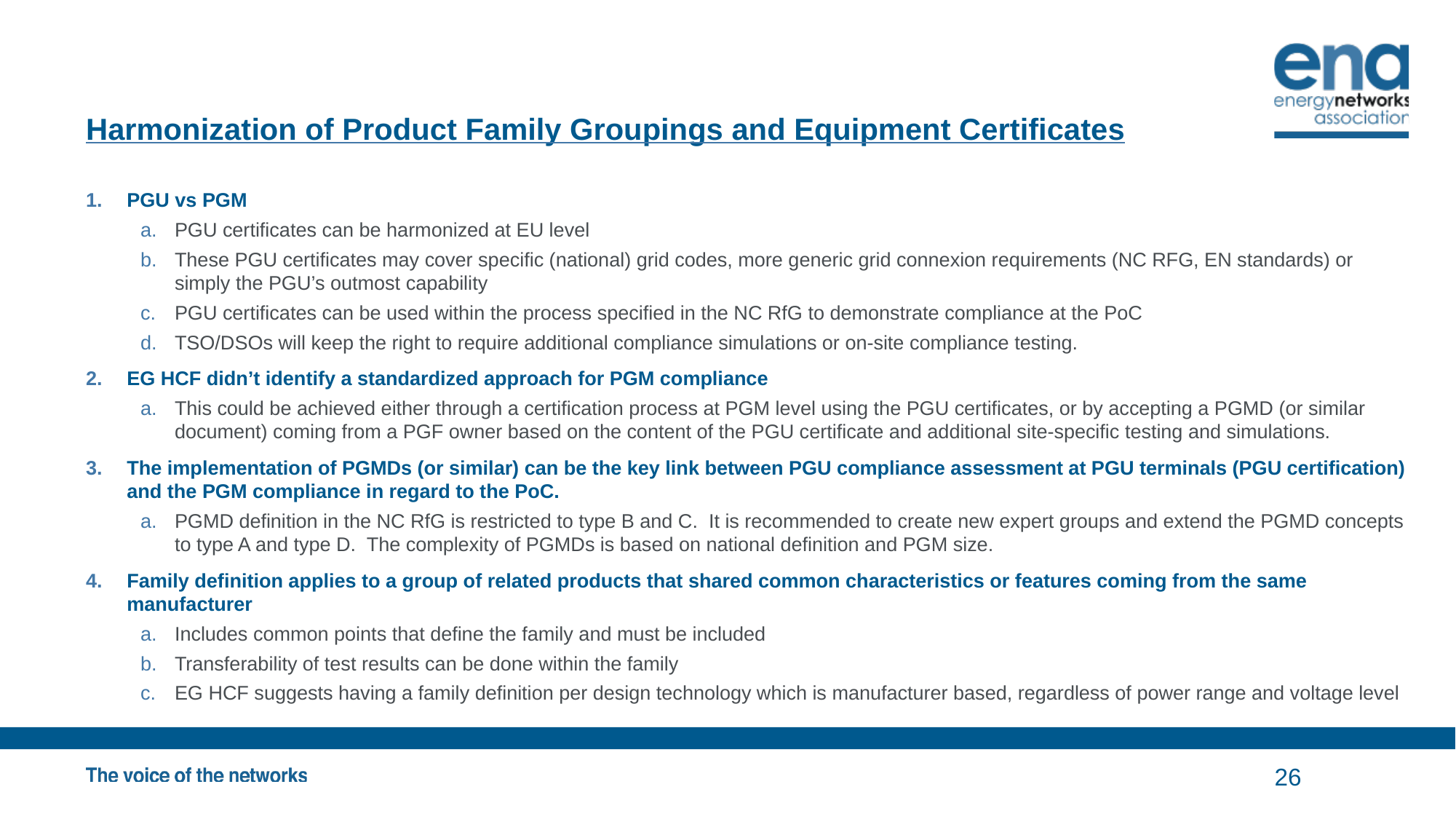

# Harmonization of Product Family Groupings and Equipment Certificates
PGU vs PGM
PGU certificates can be harmonized at EU level
These PGU certificates may cover specific (national) grid codes, more generic grid connexion requirements (NC RFG, EN standards) or simply the PGU’s outmost capability
PGU certificates can be used within the process specified in the NC RfG to demonstrate compliance at the PoC
TSO/DSOs will keep the right to require additional compliance simulations or on-site compliance testing.
EG HCF didn’t identify a standardized approach for PGM compliance
This could be achieved either through a certification process at PGM level using the PGU certificates, or by accepting a PGMD (or similar document) coming from a PGF owner based on the content of the PGU certificate and additional site-specific testing and simulations.
The implementation of PGMDs (or similar) can be the key link between PGU compliance assessment at PGU terminals (PGU certification) and the PGM compliance in regard to the PoC.
PGMD definition in the NC RfG is restricted to type B and C.  It is recommended to create new expert groups and extend the PGMD concepts to type A and type D.  The complexity of PGMDs is based on national definition and PGM size.
Family definition applies to a group of related products that shared common characteristics or features coming from the same manufacturer
Includes common points that define the family and must be included
Transferability of test results can be done within the family
EG HCF suggests having a family definition per design technology which is manufacturer based, regardless of power range and voltage level
26